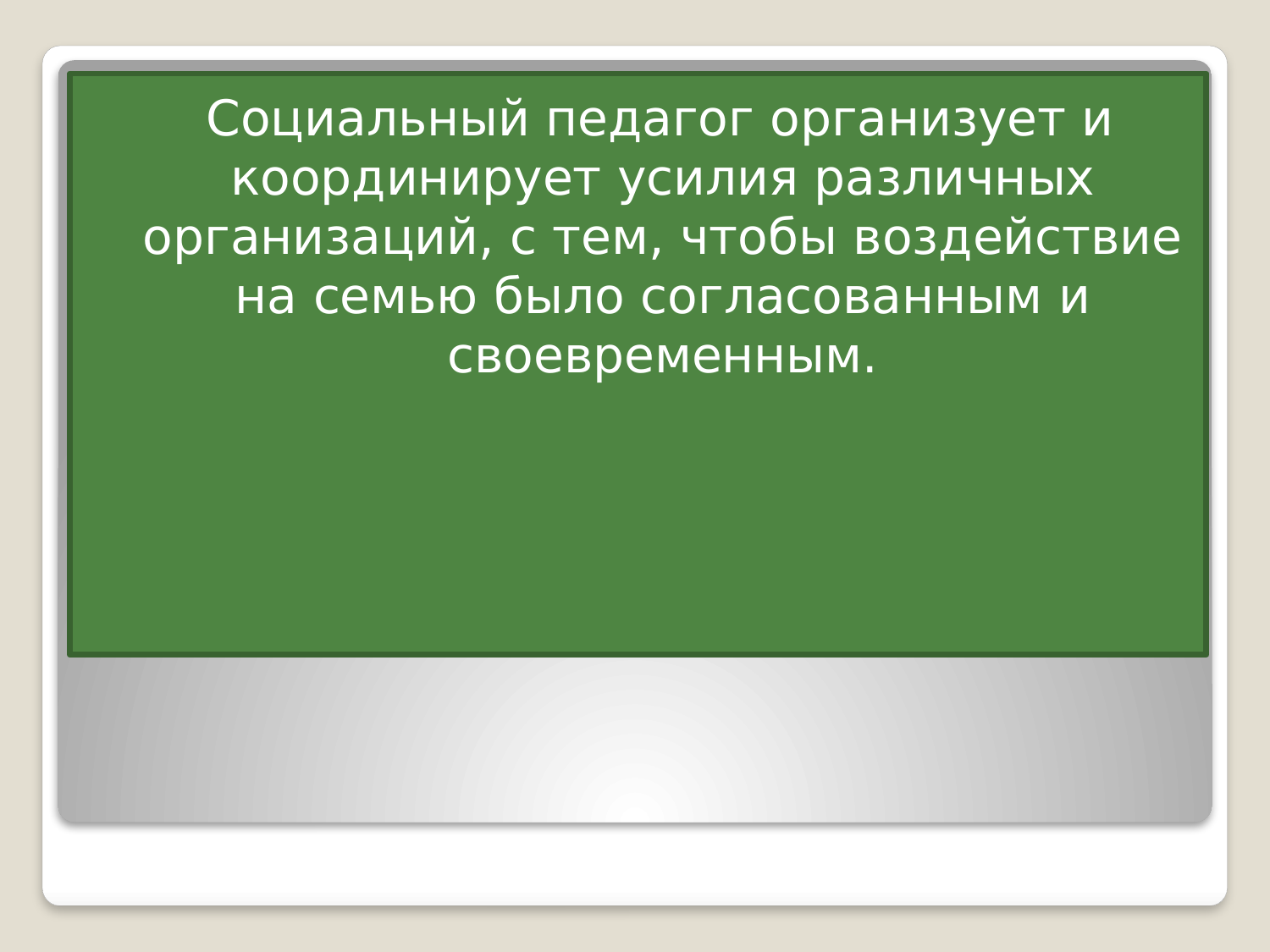

Социальный педагог организует и координирует усилия различных организаций, с тем, чтобы воздействие на семью было согласованным и своевременным.
#